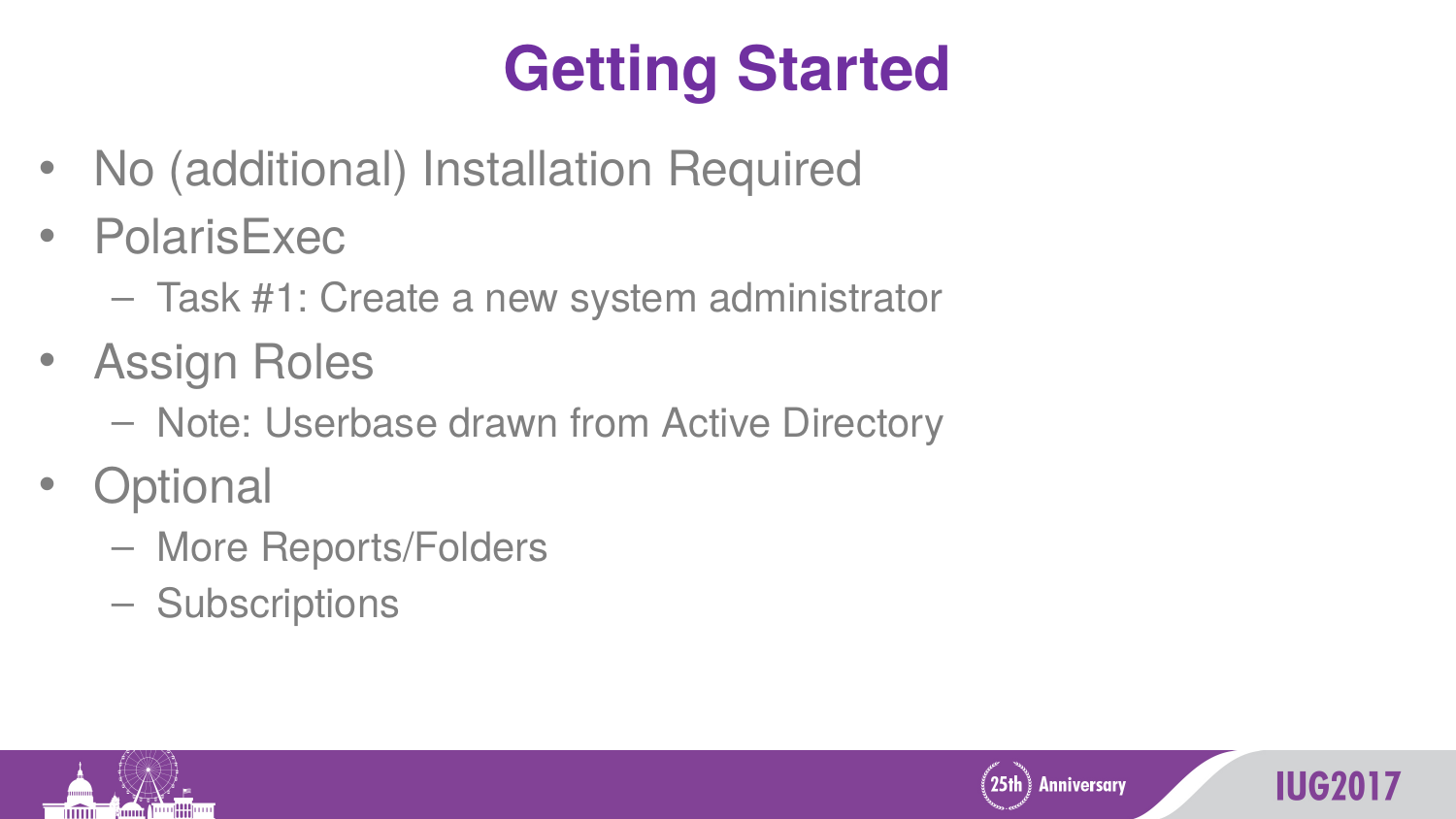

# Getting Started
No (additional) Installation Required
PolarisExec
Task #1: Create a new system administrator
Assign Roles
Note: Userbase drawn from Active Directory
Optional
More Reports/Folders
Subscriptions